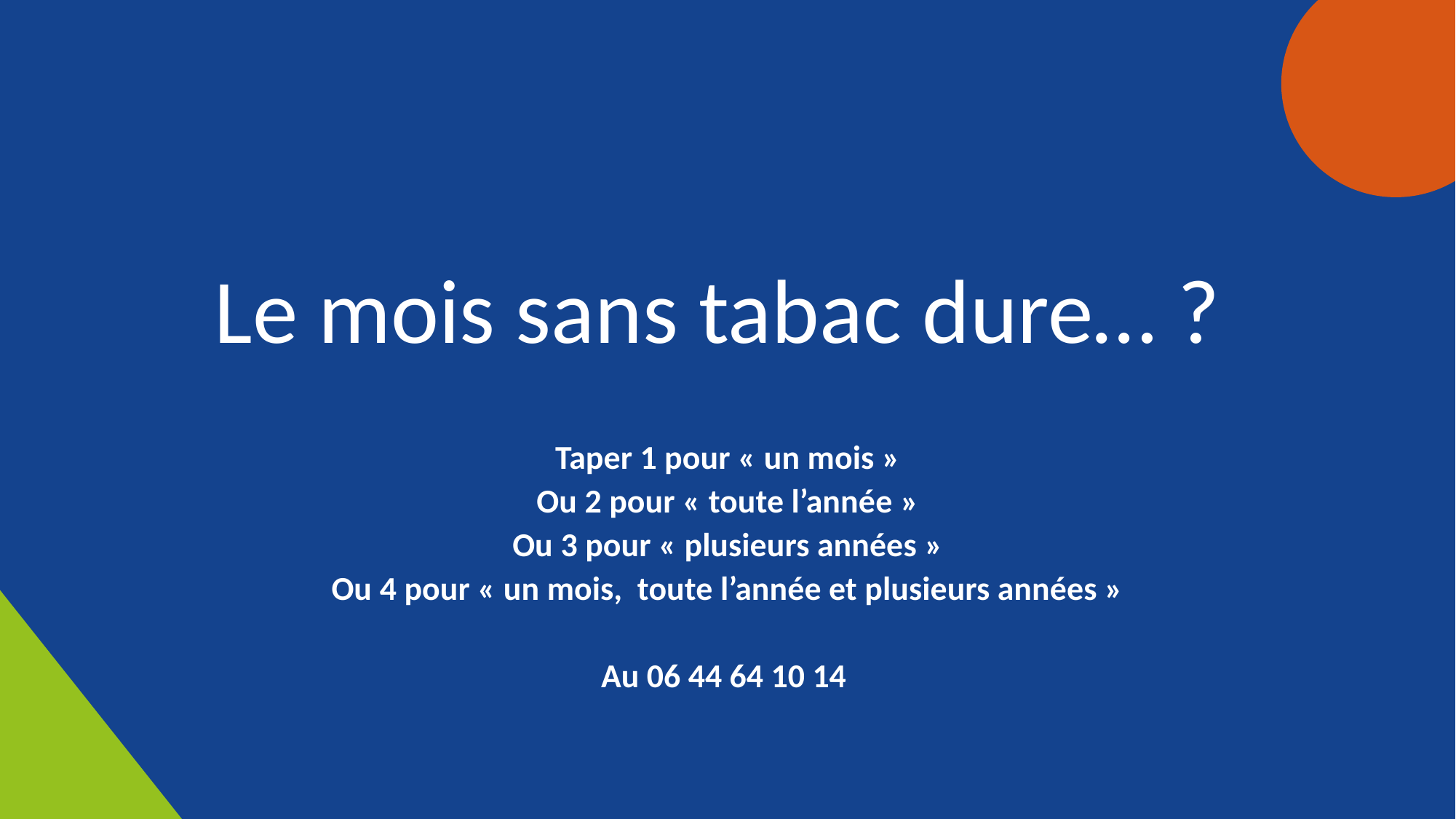

# Le mois sans tabac dure… ?
Taper 1 pour « un mois »
Ou 2 pour « toute l’année »
Ou 3 pour « plusieurs années »
Ou 4 pour « un mois,  toute l’année et plusieurs années »

Au 06 44 64 10 14